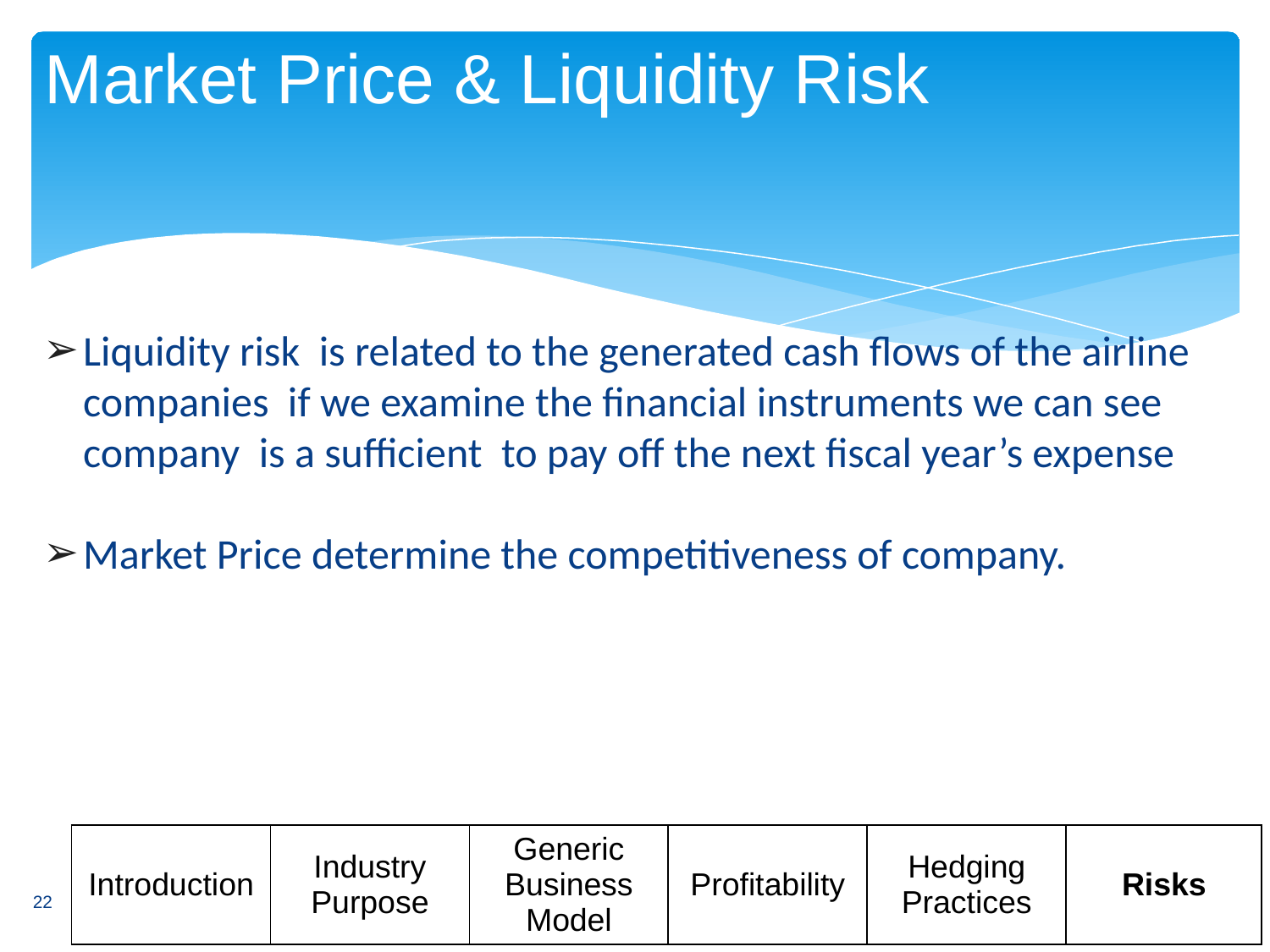

# Market Price & Liquidity Risk

Liquidity risk  is related to the generated cash flows of the airline companies  if we examine the financial instruments we can see company  is a sufficient  to pay off the next fiscal year’s expense

Market Price determine the competitiveness of company.

22